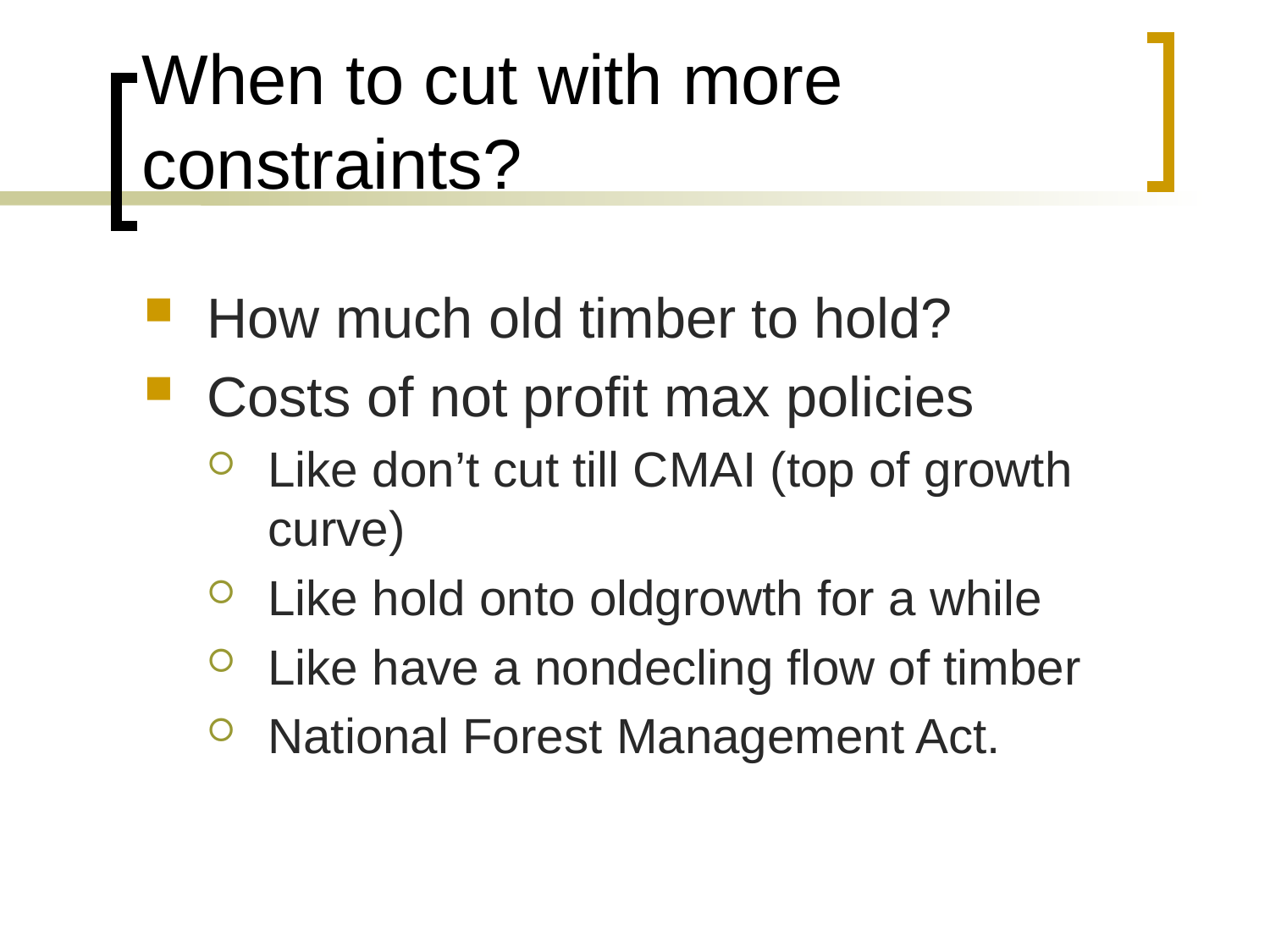

# When to cut with more constraints?
How much old timber to hold?
Costs of not profit max policies
Like don’t cut till CMAI (top of growth curve)
Like hold onto oldgrowth for a while
Like have a nondecling flow of timber
National Forest Management Act.